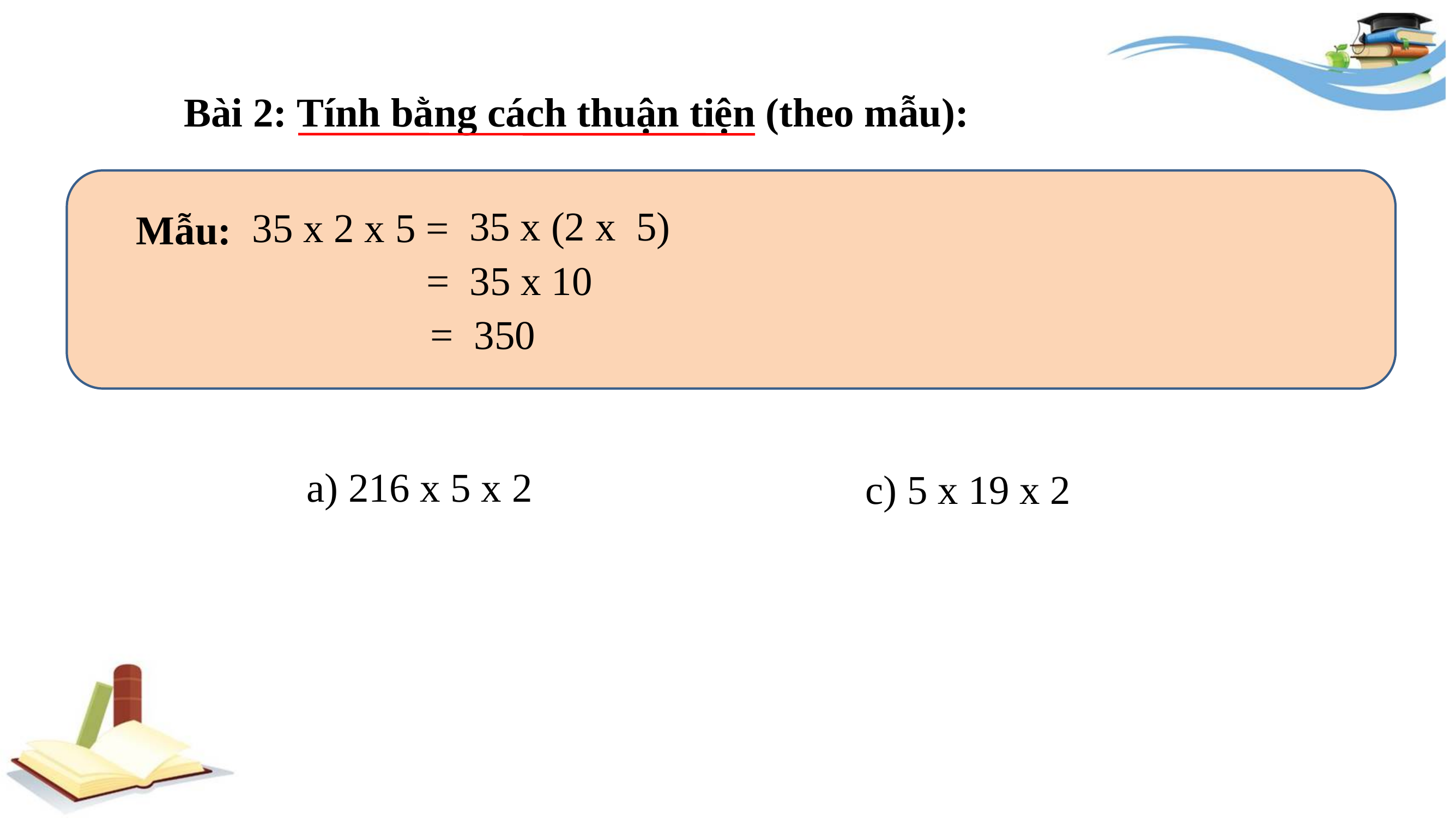

Bài 2: Tính bằng cách thuận tiện (theo mẫu):

35 x (2 x  5)
35 x 2 x 5 =
Mẫu:
=  35 x 10
=  350
a) 216 x 5 x 2
c) 5 x 19 x 2